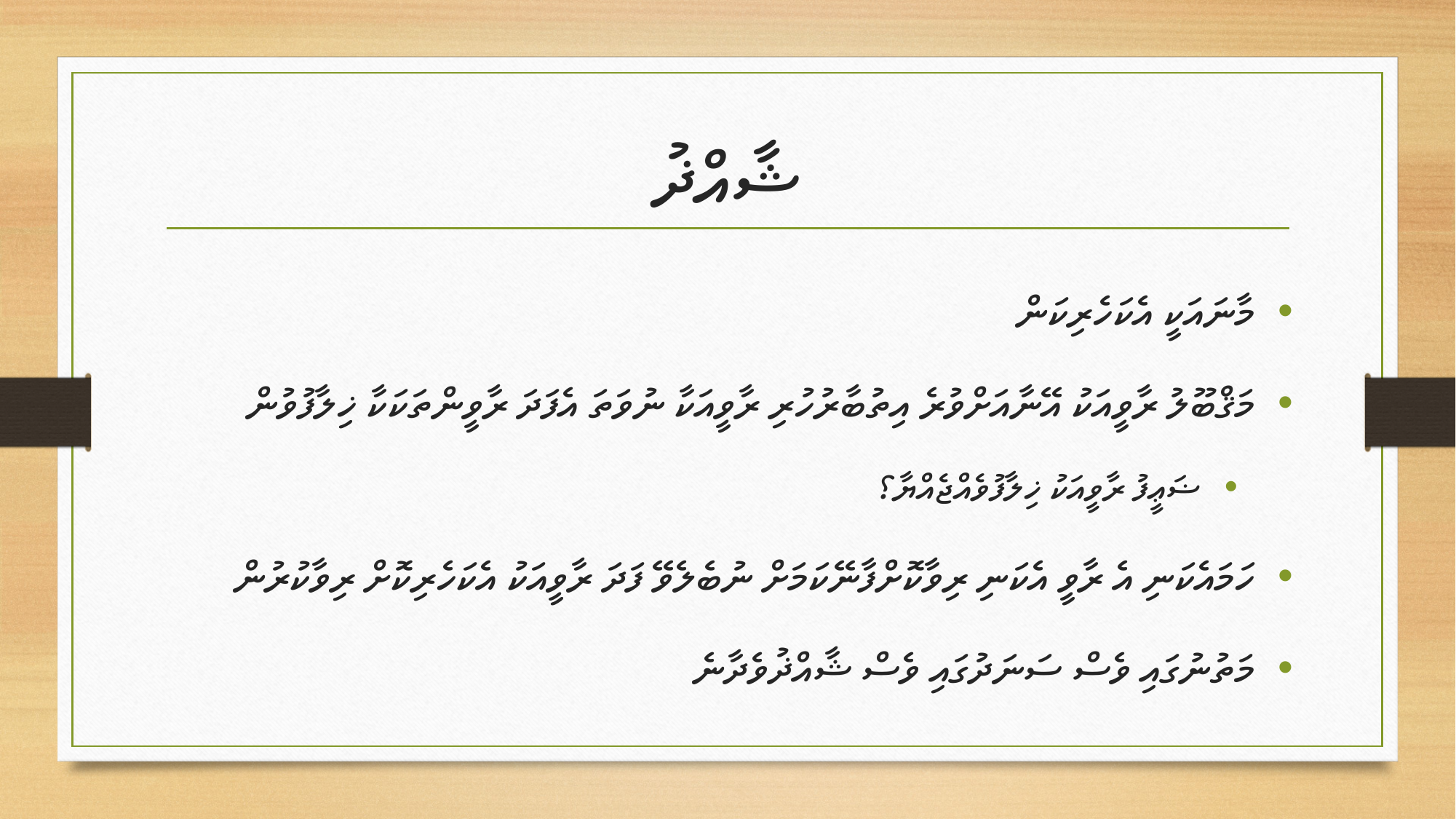

# ޝާއްޛު
މާނައަކީ އެކަހެރިކަން
މަޤްބޫލު ރާވީއަކު އޭނާއަށްވުރެ އިތުބާރުހުރި ރާވީއަކާ ނުވަތަ އެފަދަ ރާވީންތަކަކާ ޚިލާފުވުން
ޟަޢީފު ރާވީއަކު ޚިލާފުވެއްޖެއްޔާ؟
ހަމައެކަނި އެ ރާވީ އެކަނި ރިވާކޮށްފާނޭކަމަށް ނުބެލެވޭ ފަދަ ރާވީއަކު އެކަހެރިކޮށް ރިވާކުރުން
މަތުނުގައި ވެސް ސަނަދުގައި ވެސް ޝާއްޛުވެދާނެ